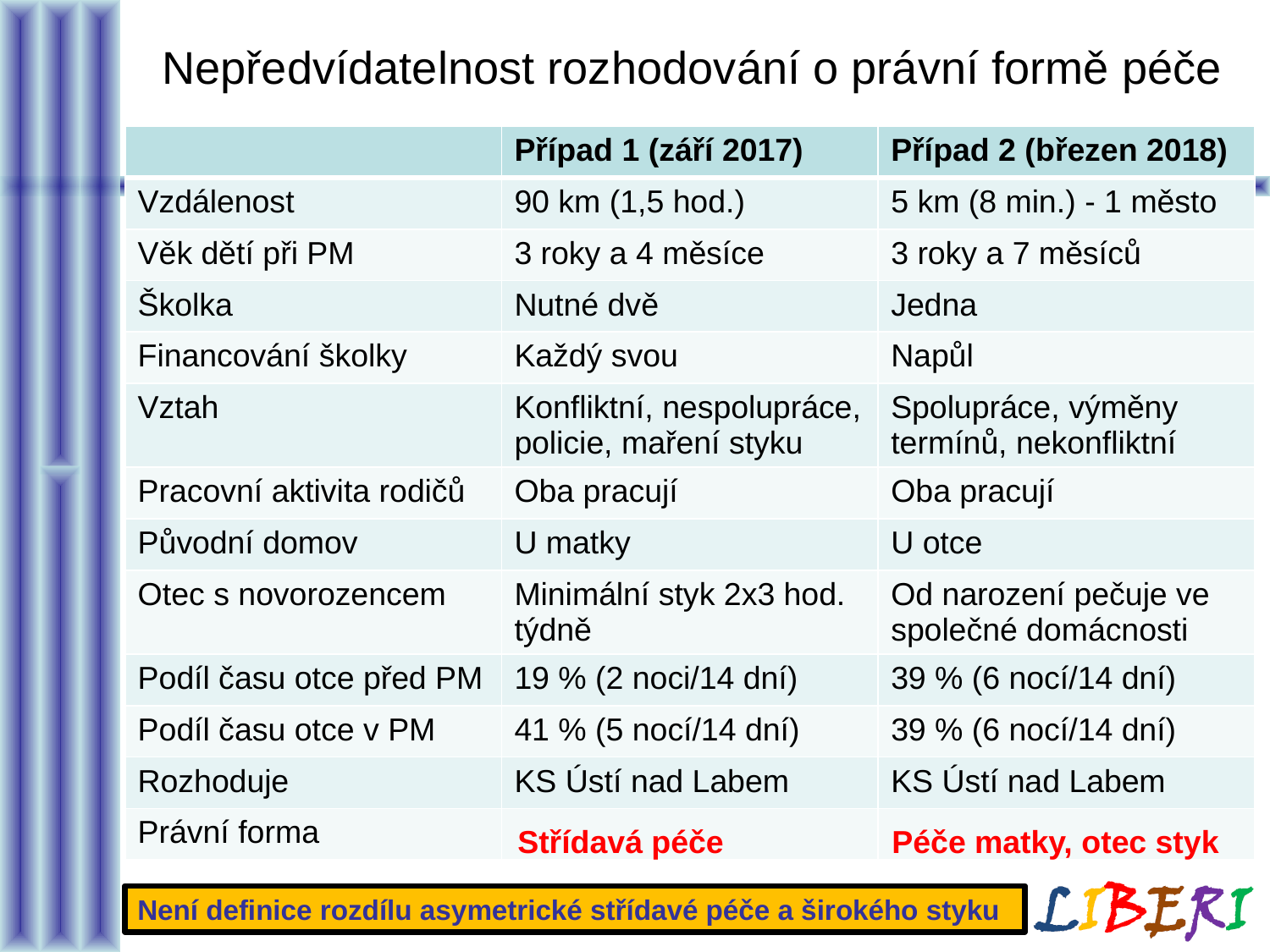

# Nepředvídatelnost rozhodování o právní formě péče
|  | Případ 1 (září 2017) | Případ 2 (březen 2018) |
| --- | --- | --- |
| Vzdálenost | 90 km (1,5 hod.) | 5 km (8 min.) - 1 město |
| Věk dětí při PM | 3 roky a 4 měsíce | 3 roky a 7 měsíců |
| Školka | Nutné dvě | Jedna |
| Financování školky | Každý svou | Napůl |
| Vztah | Konfliktní, nespolupráce, policie, maření styku | Spolupráce, výměny termínů, nekonfliktní |
| Pracovní aktivita rodičů | Oba pracují | Oba pracují |
| Původní domov | U matky | U otce |
| Otec s novorozencem | Minimální styk 2x3 hod. týdně | Od narození pečuje ve společné domácnosti |
| Podíl času otce před PM | 19 % (2 noci/14 dní) | 39 % (6 nocí/14 dní) |
| Podíl času otce v PM | 41 % (5 nocí/14 dní) | 39 % (6 nocí/14 dní) |
| Rozhoduje | KS Ústí nad Labem | KS Ústí nad Labem |
| Právní forma |  |  |
Střídavá péče                   Péče matky, otec styk
Není definice rozdílu asymetrické střídavé péče a širokého styku